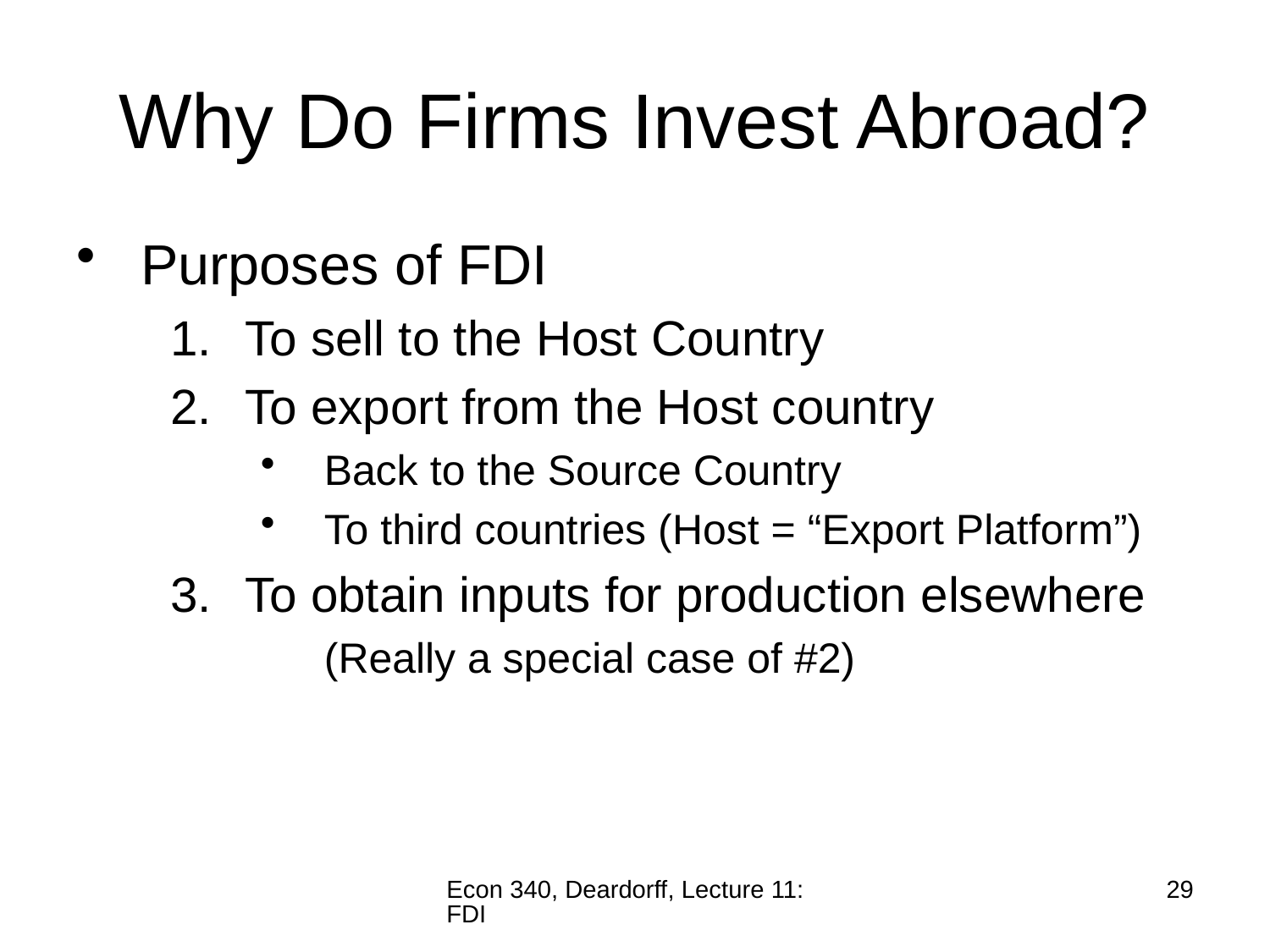

# Why Do Firms Invest Abroad?
Purposes of FDI
To sell to the Host Country
To export from the Host country
Back to the Source Country
To third countries (Host = “Export Platform”)
To obtain inputs for production elsewhere
	(Really a special case of #2)
Econ 340, Deardorff, Lecture 11:  FDI
29